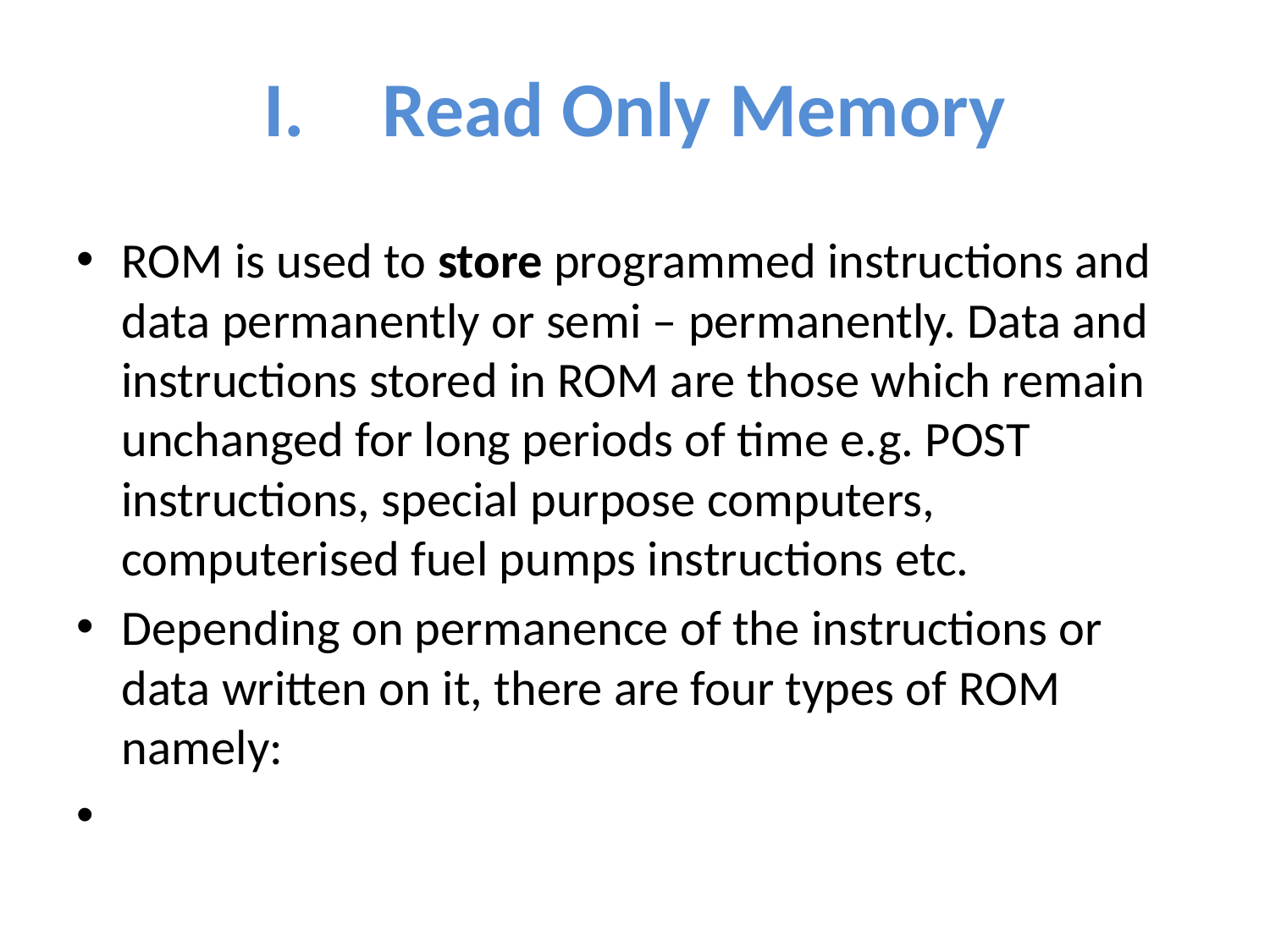

# Read Only Memory
ROM is used to store programmed instructions and data permanently or semi – permanently. Data and instructions stored in ROM are those which remain unchanged for long periods of time e.g. POST instructions, special purpose computers, computerised fuel pumps instructions etc.
Depending on permanence of the instructions or data written on it, there are four types of ROM namely: